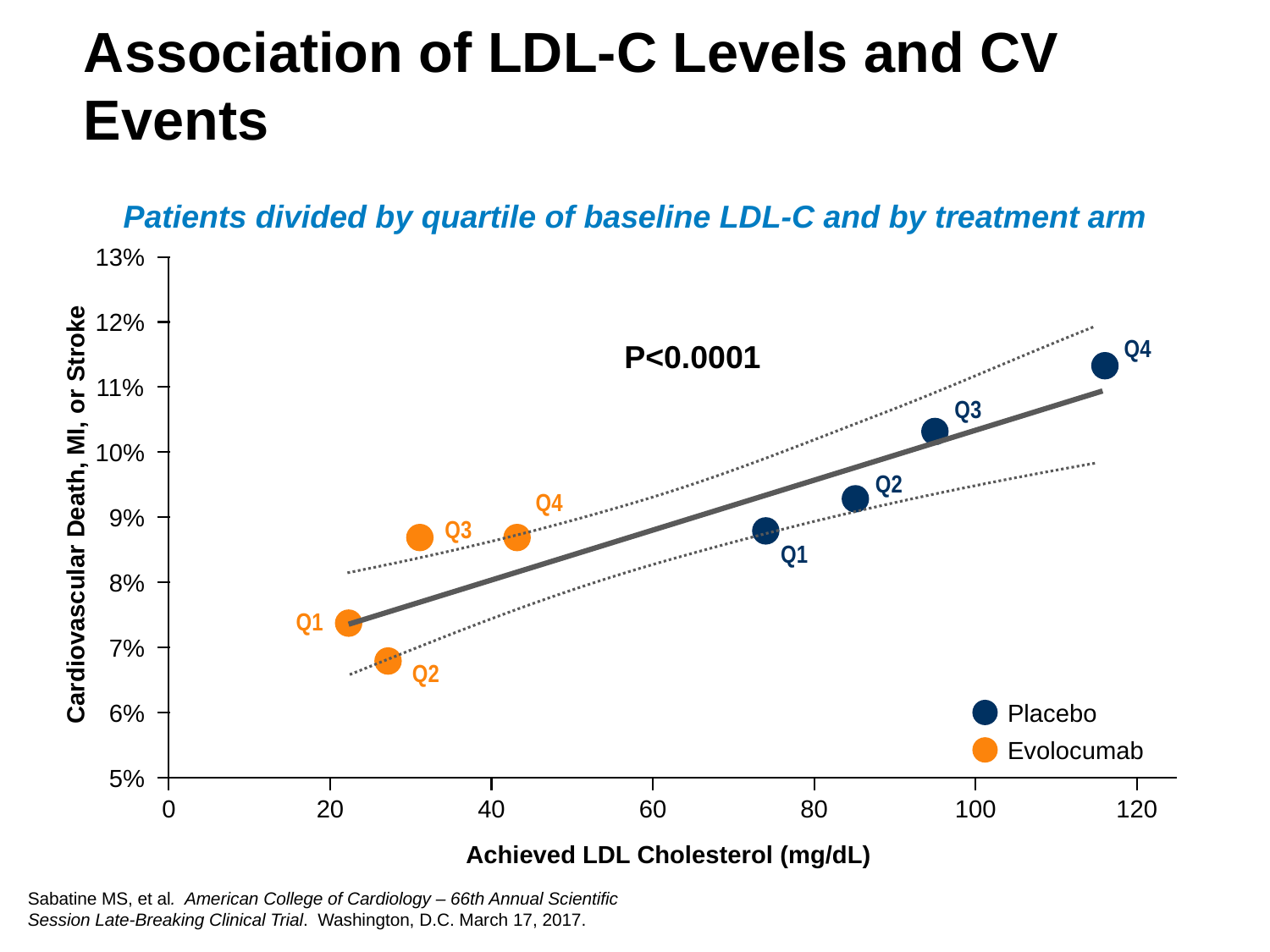

# Association of LDL-C Levels and CV Events
Patients divided by quartile of baseline LDL-C and by treatment arm
13%
12%
Q4

P<0.0001

11%
Q3

10%
Q2
Q4

Cardiovascular Death, MI, or Stroke
9%
Q3

Q1
8%
Q1

7%

Q2
6%
Placebo

Evolocumab

5%
0
20
40
60
80
100
120
Achieved LDL Cholesterol (mg/dL)
Sabatine MS, et al.  American College of Cardiology – 66th Annual Scientific
Session Late-Breaking Clinical Trial.  Washington, D.C. March 17, 2017.